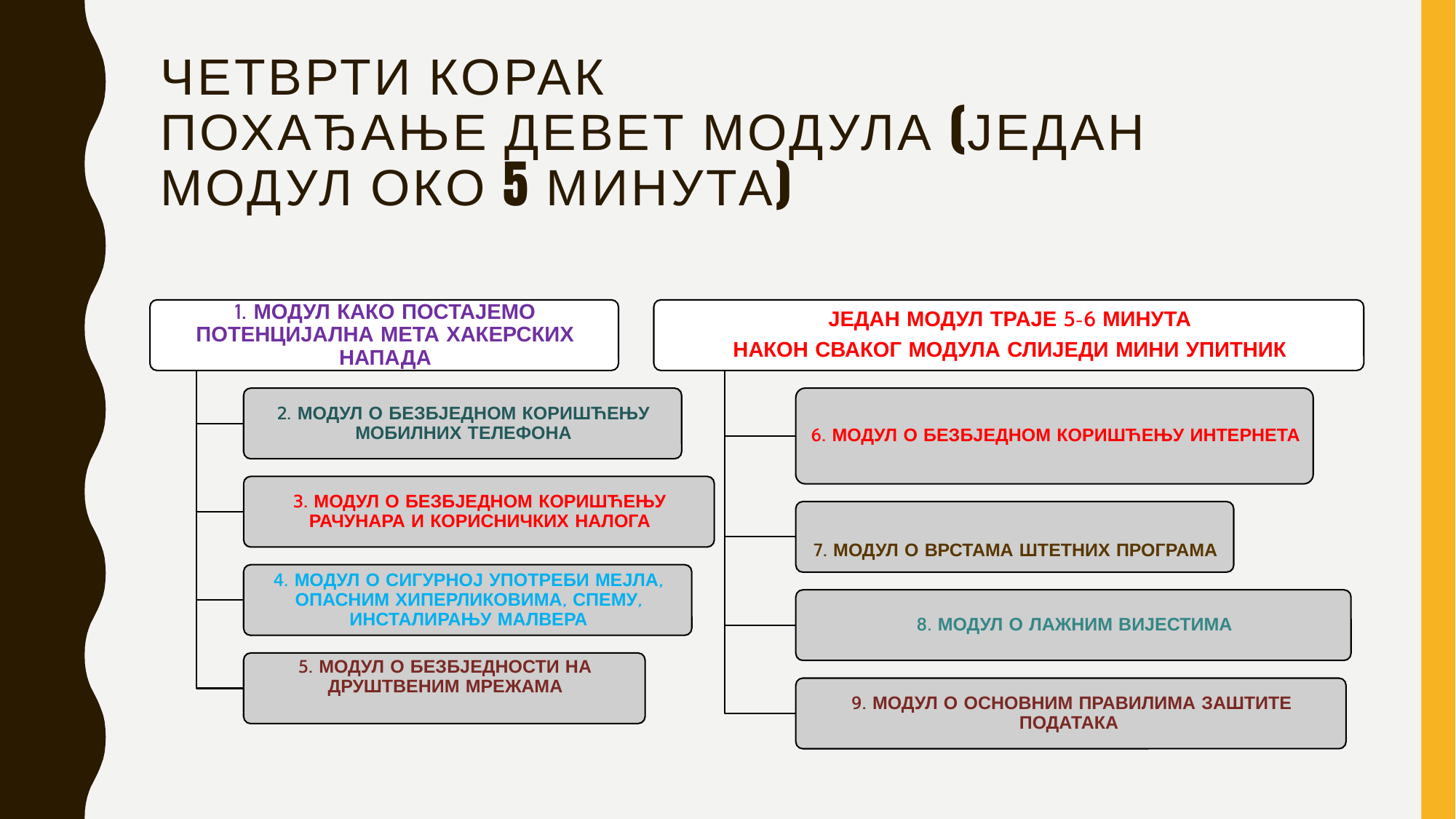

# ЧЕТВРТИ КОРАК ПОХАЂАЊЕ ДЕВЕТ МОДУЛА (ЈЕДАН МОДУЛ ОКО 5 МИНУТА)
1. МОДУЛ КАКО ПОСТАЈЕМО ПОТЕНЦИЈАЛНА МЕТА ХАКЕРСКИХ НАПАДА
2. МОДУЛ О БЕЗБЈЕДНОМ КОРИШЋЕЊУ МОБИЛНИХ ТЕЛЕФОНА
3. МОДУЛ О БЕЗБЈЕДНОМ КОРИШЋЕЊУ РАЧУНАРА И КОРИСНИЧКИХ НАЛОГА
4. МОДУЛ О СИГУРНОЈ УПОТРЕБИ МЕЈЛА, ОПАСНИМ ХИПЕРЛИКОВИМА, СПЕМУ, ИНСТАЛИРАЊУ МАЛВЕРА
5. МОДУЛ О БЕЗБЈЕДНОСТИ НА ДРУШТВЕНИМ МРЕЖАМА
ЈЕДАН МОДУЛ ТРАЈЕ 5-6 МИНУТА
НАКОН СВАКОГ МОДУЛА СЛИЈЕДИ МИНИ УПИТНИК
6. МОДУЛ О БЕЗБЈЕДНОМ КОРИШЋЕЊУ ИНТЕРНЕТА

7. МОДУЛ О ВРСТАМА ШТЕТНИХ ПРОГРАМА
8. МОДУЛ О ЛАЖНИМ ВИЈЕСТИМА
9. МОДУЛ О ОСНОВНИМ ПРАВИЛИМА ЗАШТИТЕ ПОДАТАКА